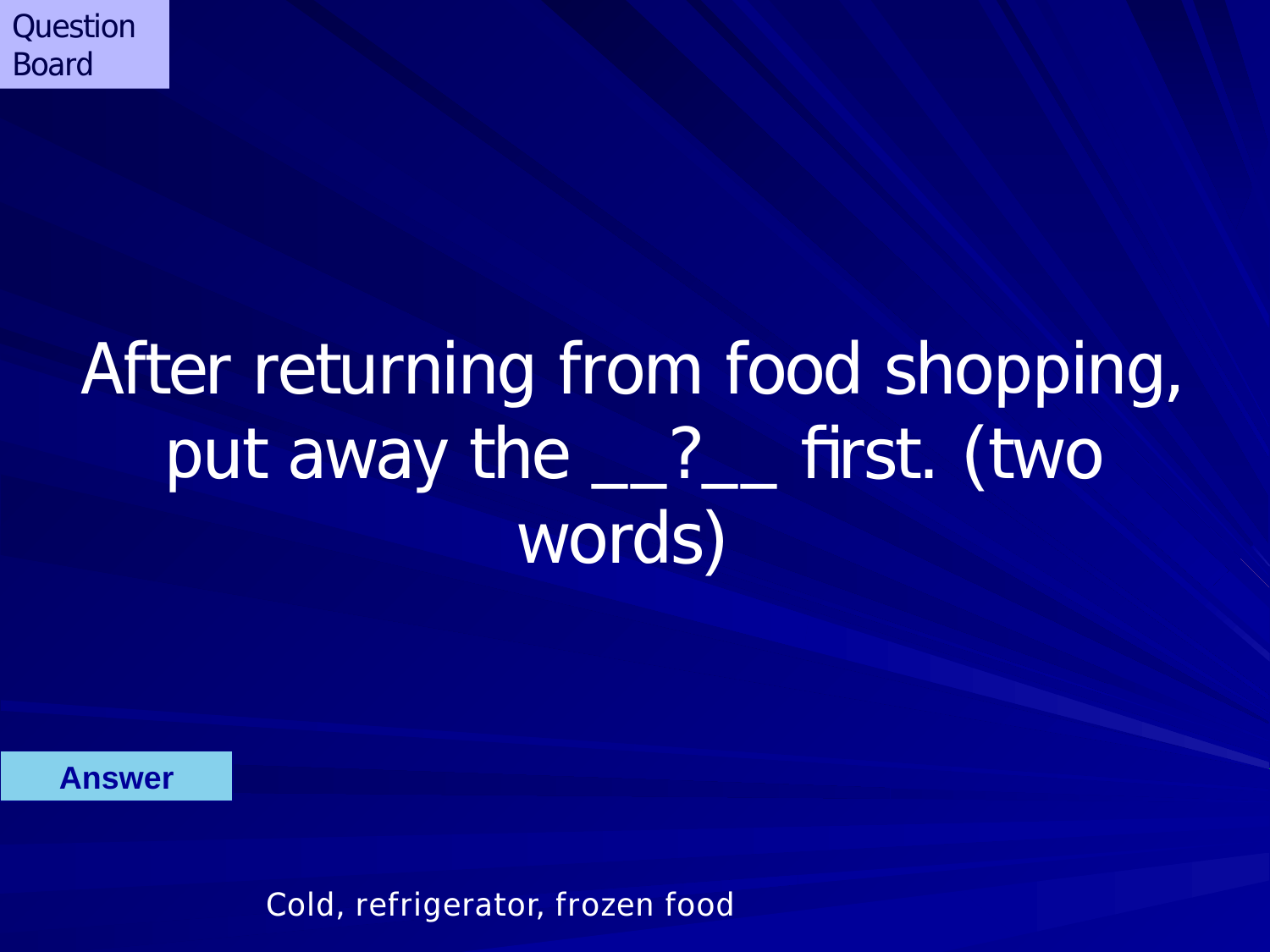

Question Board
After returning from food shopping, put away the __?__ first. (two words)
Answer
Cold, refrigerator, frozen food